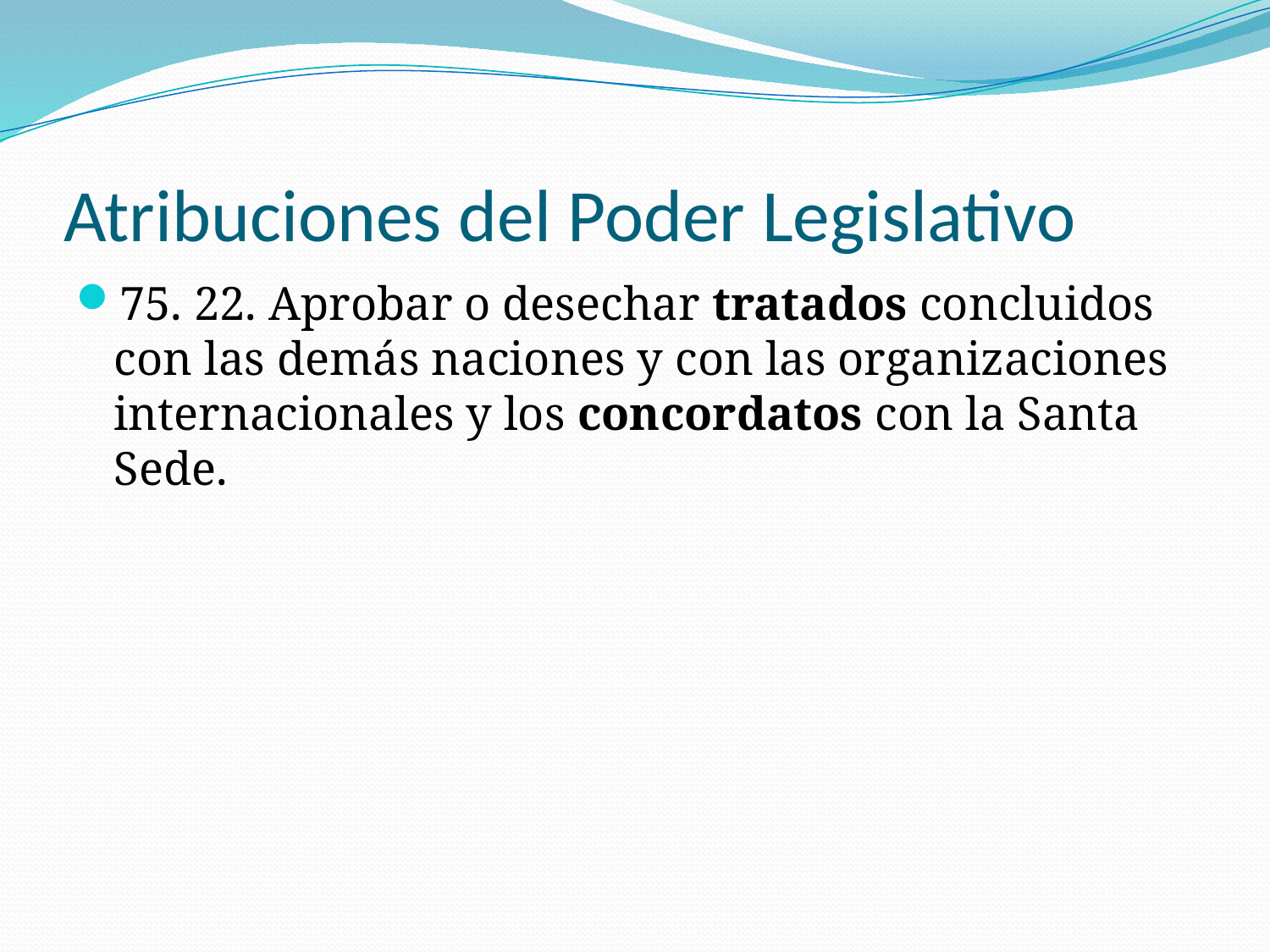

# Atribuciones del Poder Legislativo
75. 22. Aprobar o desechar tratados concluidos con las demás naciones y con las organizaciones internacionales y los concordatos con la Santa Sede.